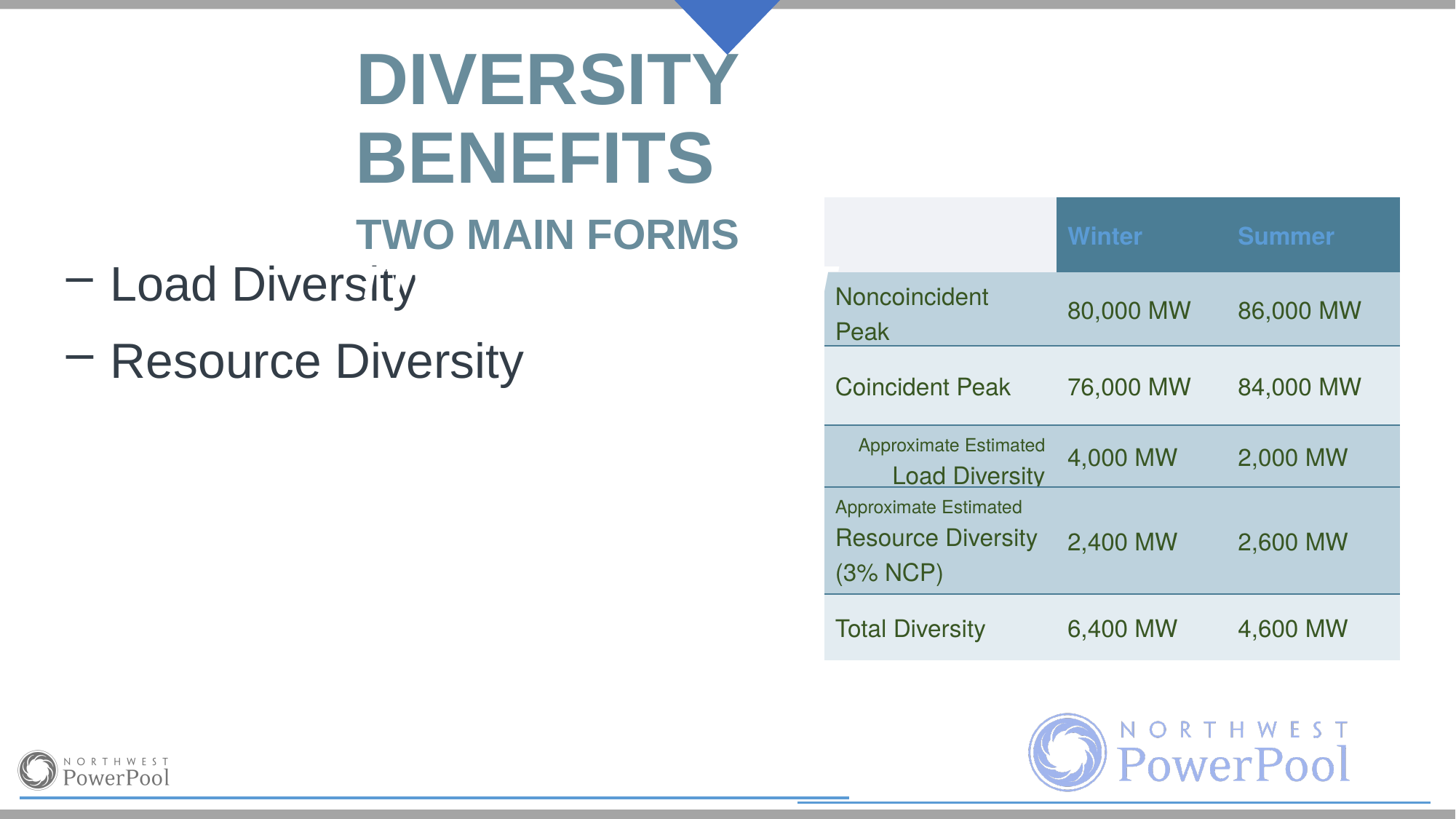

Diversity Benefits
Two main forms
TTW Two Main Forms TT
|  | Winter | Summer |
| --- | --- | --- |
| Noncoincident Peak | 80,000 MW | 86,000 MW |
| Coincident Peak | 76,000 MW | 84,000 MW |
| Approximate Estimated Load Diversity | 4,000 MW | 2,000 MW |
| Approximate Estimated Resource Diversity (3% NCP) | 2,400 MW | 2,600 MW |
| Total Diversity | 6,400 MW | 4,600 MW |
Load Diversity
Resource Diversity